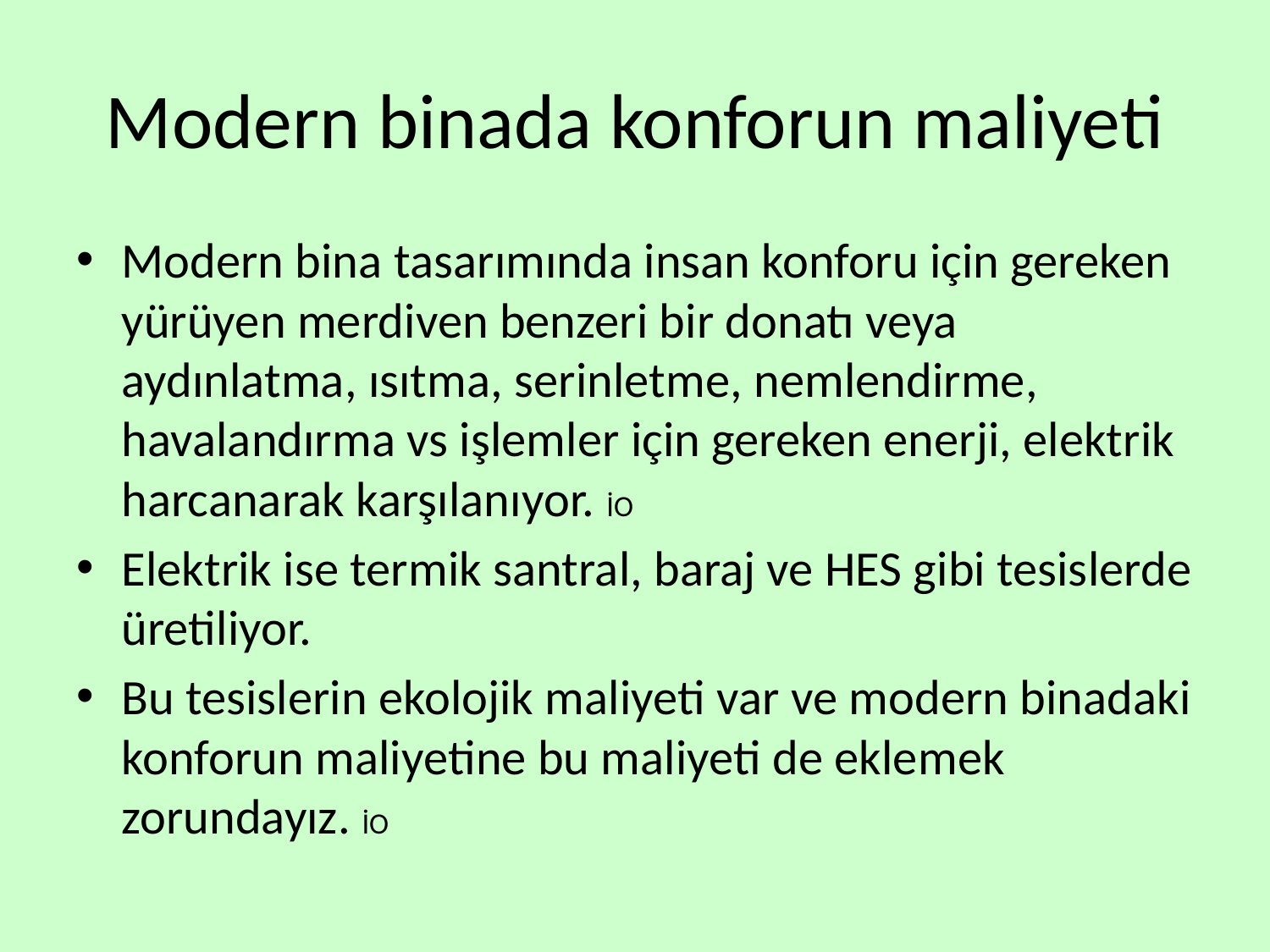

# Modern binada konforun maliyeti
Modern bina tasarımında insan konforu için gereken yürüyen merdiven benzeri bir donatı veya aydınlatma, ısıtma, serinletme, nemlendirme, havalandırma vs işlemler için gereken enerji, elektrik harcanarak karşılanıyor. İO
Elektrik ise termik santral, baraj ve HES gibi tesislerde üretiliyor.
Bu tesislerin ekolojik maliyeti var ve modern binadaki konforun maliyetine bu maliyeti de eklemek zorundayız. İO